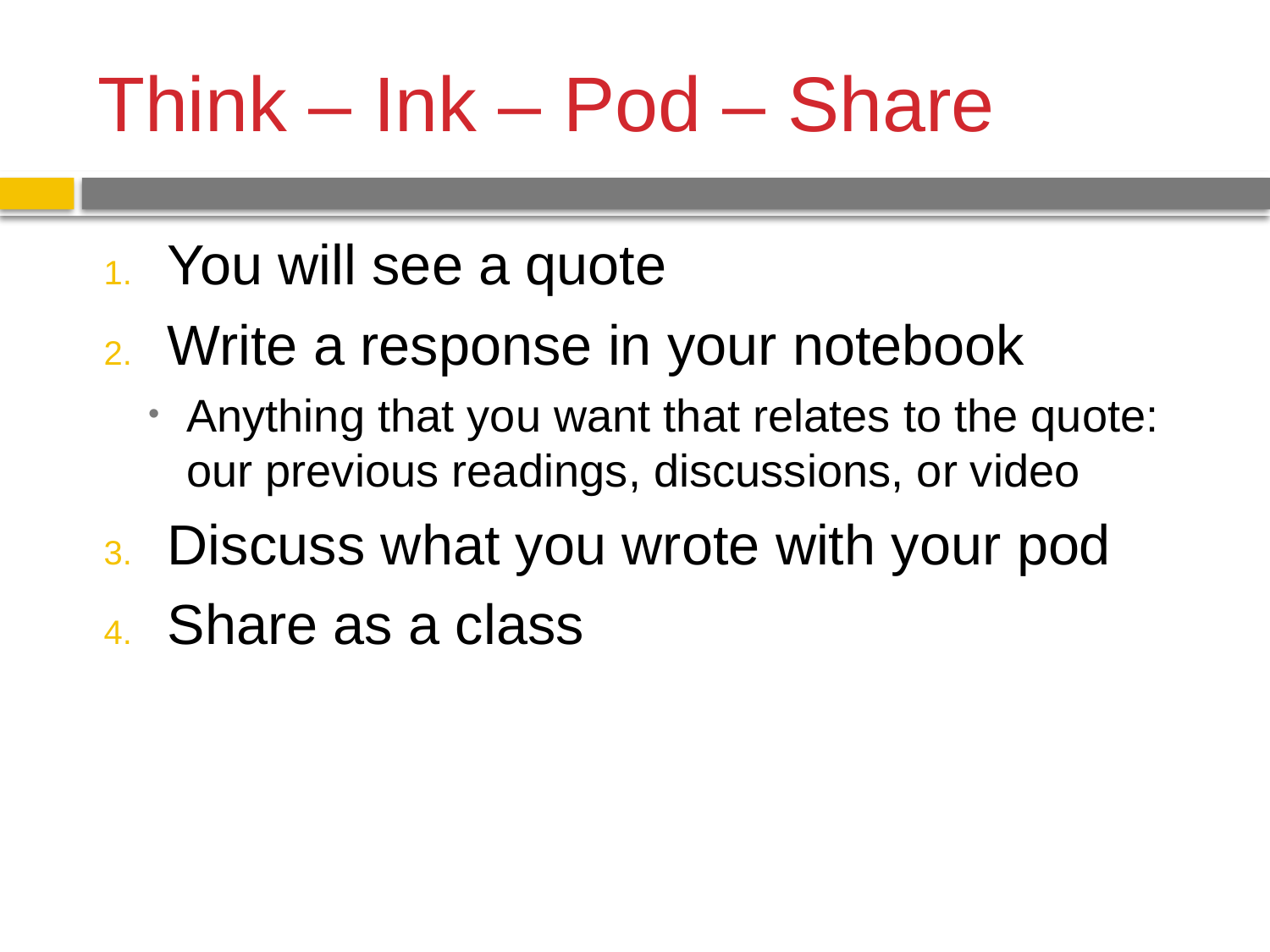

# Think – Ink – Pod – Share
You will see a quote
Write a response in your notebook
Anything that you want that relates to the quote:  our previous readings, discussions, or video
Discuss what you wrote with your pod
Share as a class